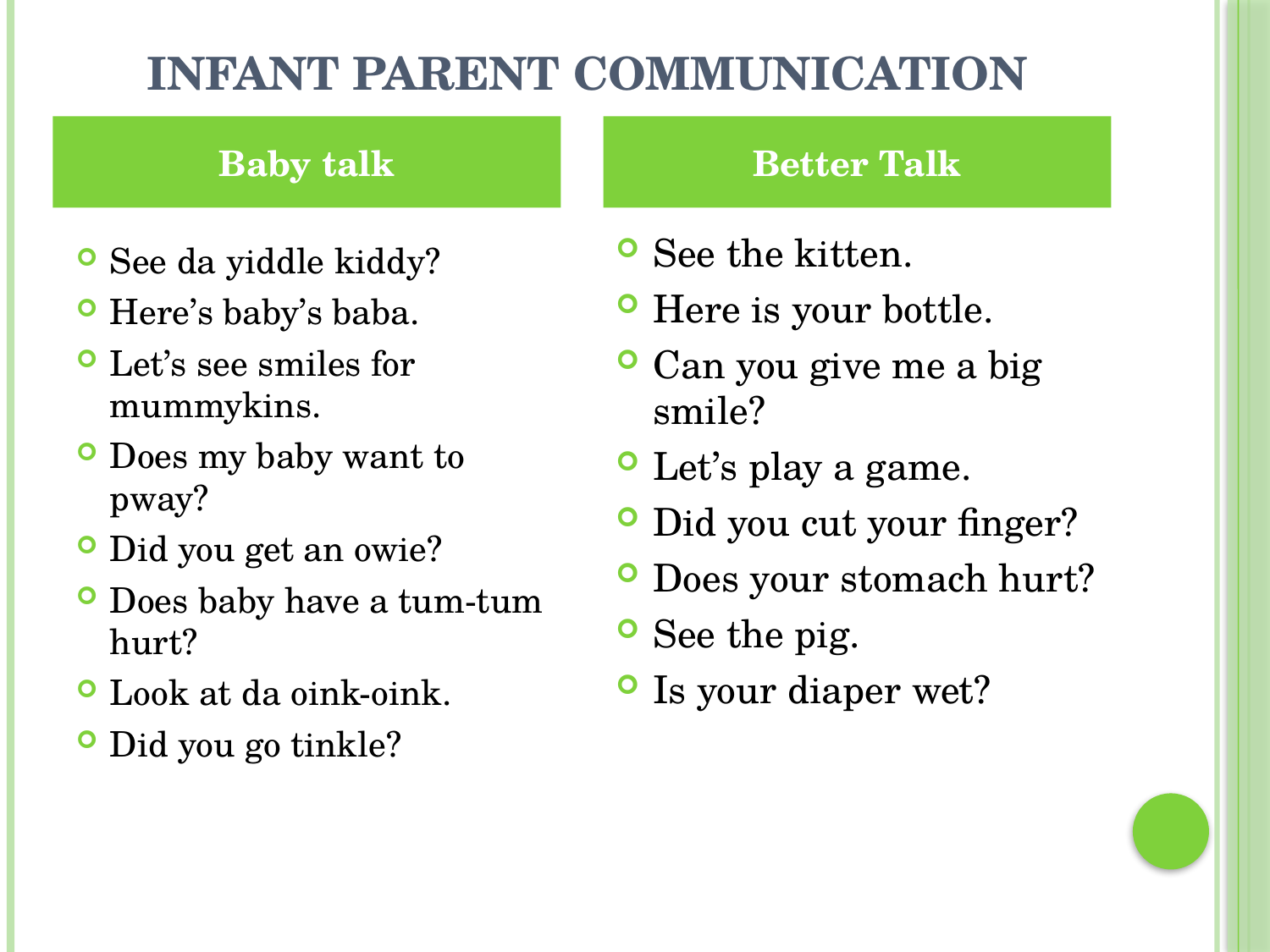

# Infant Parent Communication
Baby talk
Better Talk
See the kitten.
Here is your bottle.
Can you give me a big smile?
Let’s play a game.
Did you cut your finger?
Does your stomach hurt?
See the pig.
Is your diaper wet?
See da yiddle kiddy?
Here’s baby’s baba.
Let’s see smiles for mummykins.
Does my baby want to pway?
Did you get an owie?
Does baby have a tum-tum hurt?
Look at da oink-oink.
Did you go tinkle?